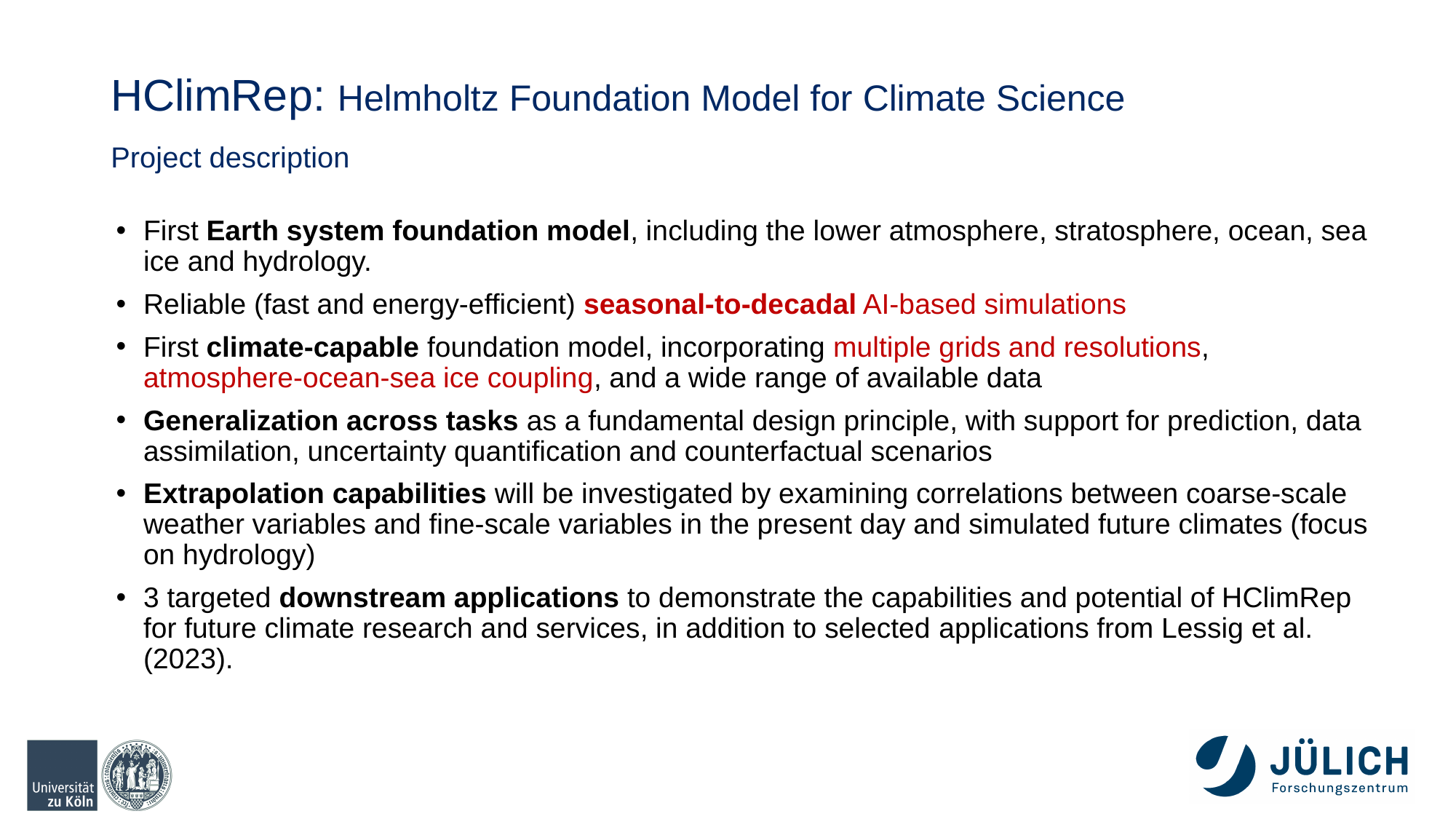

# HClimRep: Helmholtz Foundation Model for Climate Science
Project description
First Earth system foundation model, including the lower atmosphere, stratosphere, ocean, sea ice and hydrology.
Reliable (fast and energy-efficient) seasonal-to-decadal AI-based simulations
First climate-capable foundation model, incorporating multiple grids and resolutions, atmosphere-ocean-sea ice coupling, and a wide range of available data
Generalization across tasks as a fundamental design principle, with support for prediction, data assimilation, uncertainty quantification and counterfactual scenarios
Extrapolation capabilities will be investigated by examining correlations between coarse-scale weather variables and fine-scale variables in the present day and simulated future climates (focus on hydrology)
3 targeted downstream applications to demonstrate the capabilities and potential of HClimRep for future climate research and services, in addition to selected applications from Lessig et al. (2023).